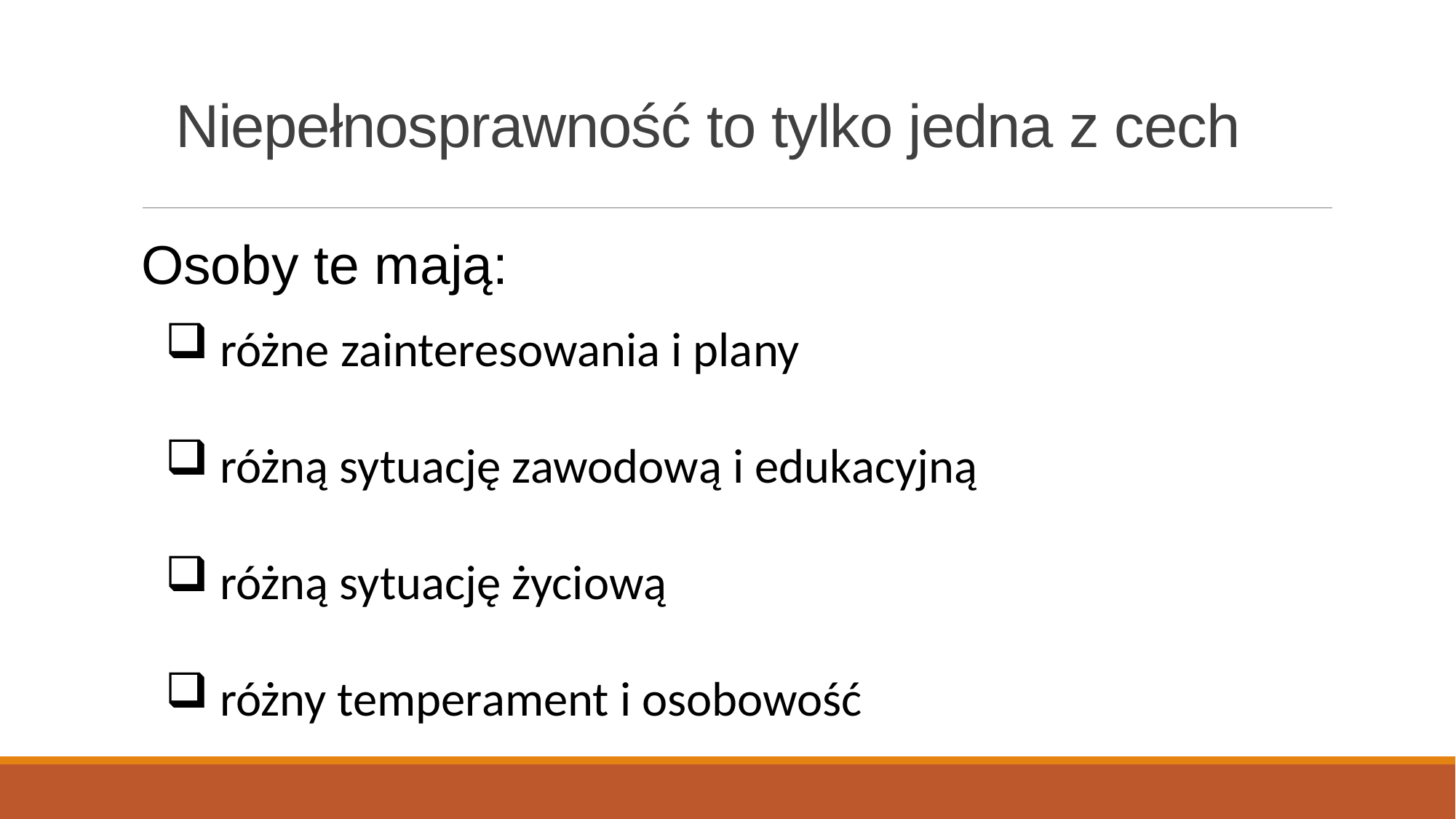

# Niepełnosprawność to tylko jedna z cech
Osoby te mają:
 różne zainteresowania i plany

 różną sytuację zawodową i edukacyjną

 różną sytuację życiową

 różny temperament i osobowość